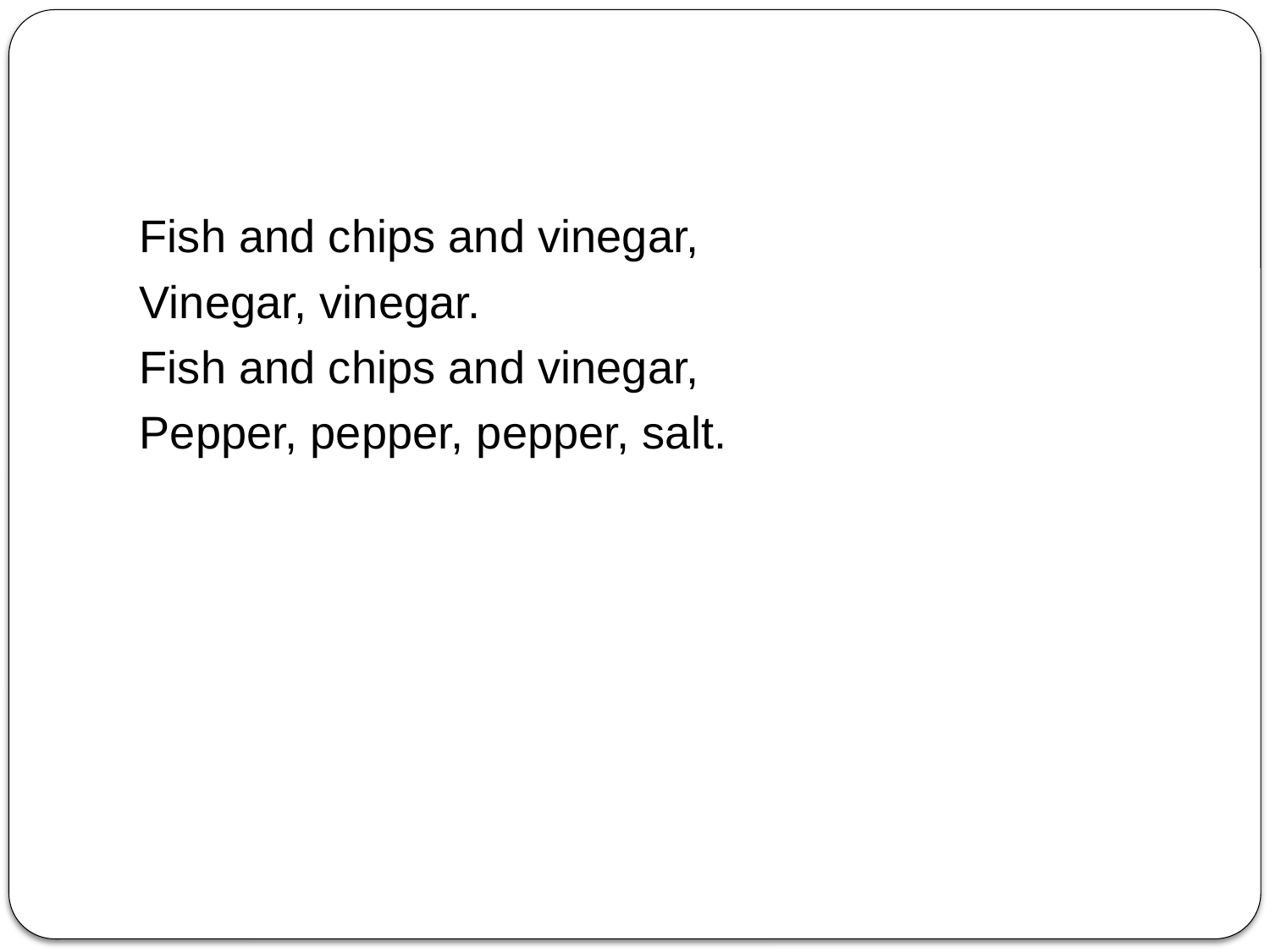

#
Fish and chips and vinegar,
Vinegar, vinegar.
Fish and chips and vinegar,
Pepper, pepper, pepper, salt.